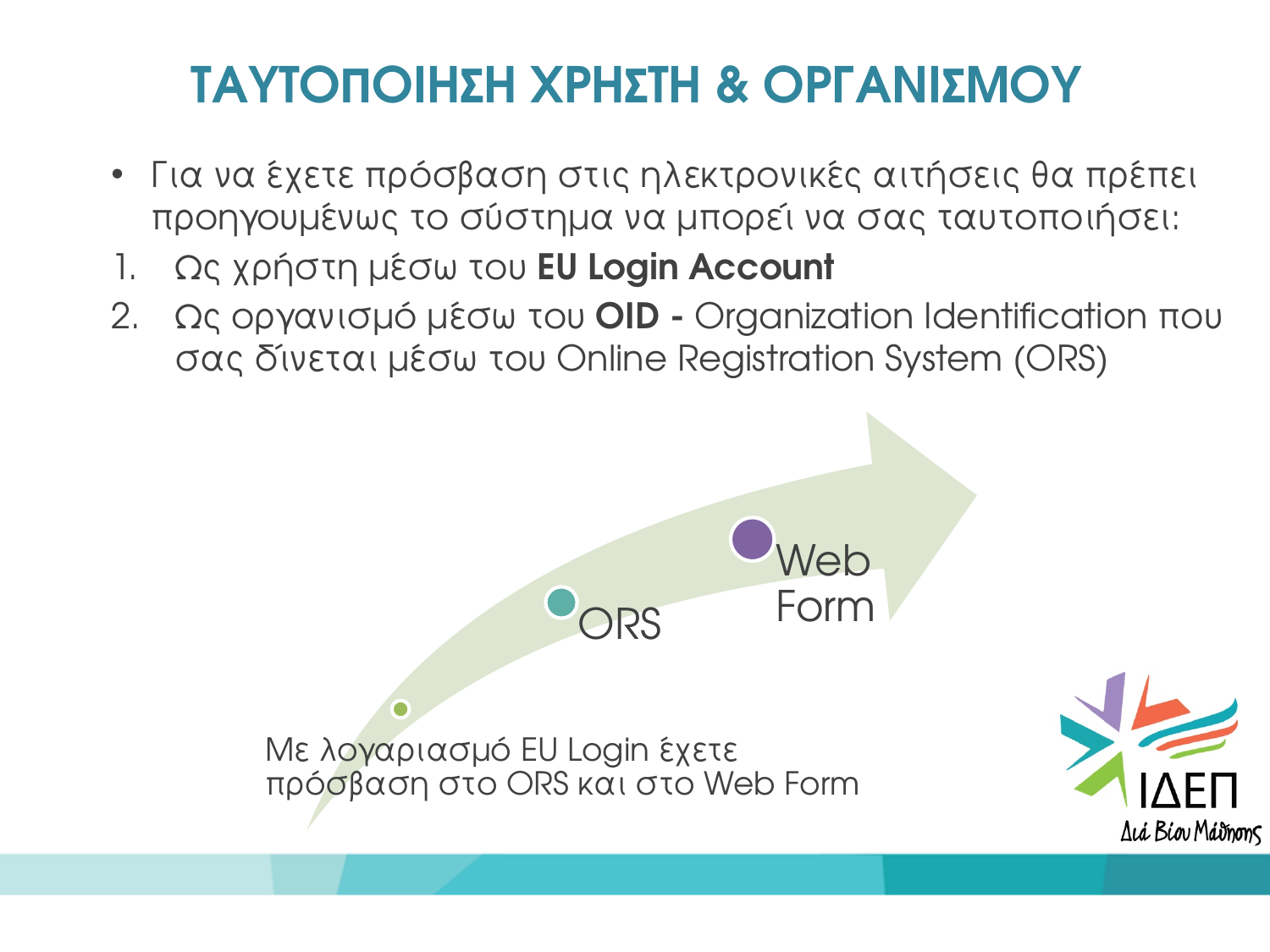

# TΑΥΤΟΠΟΙΗΣΗ ΧΡΗΣΤΗ & ΟΡΓΑΝΙΣΜΟΥ
Για να έχετε πρόσβαση στις ηλεκτρονικές αιτήσεις θα πρέπει προηγουμένως το σύστημα να μπορεί να σας ταυτοποιήσει:
Ως χρήστη μέσω του ΕU Login Account
Ως οργανισμό μέσω του OID - Οrganization Identification που σας δίνεται μέσω του Οnline Registration System (ORS)

Με λογαριασμό EU Login έχετε πρόσβαση στο ORS και στο Web Form
ΟRS
Web Form